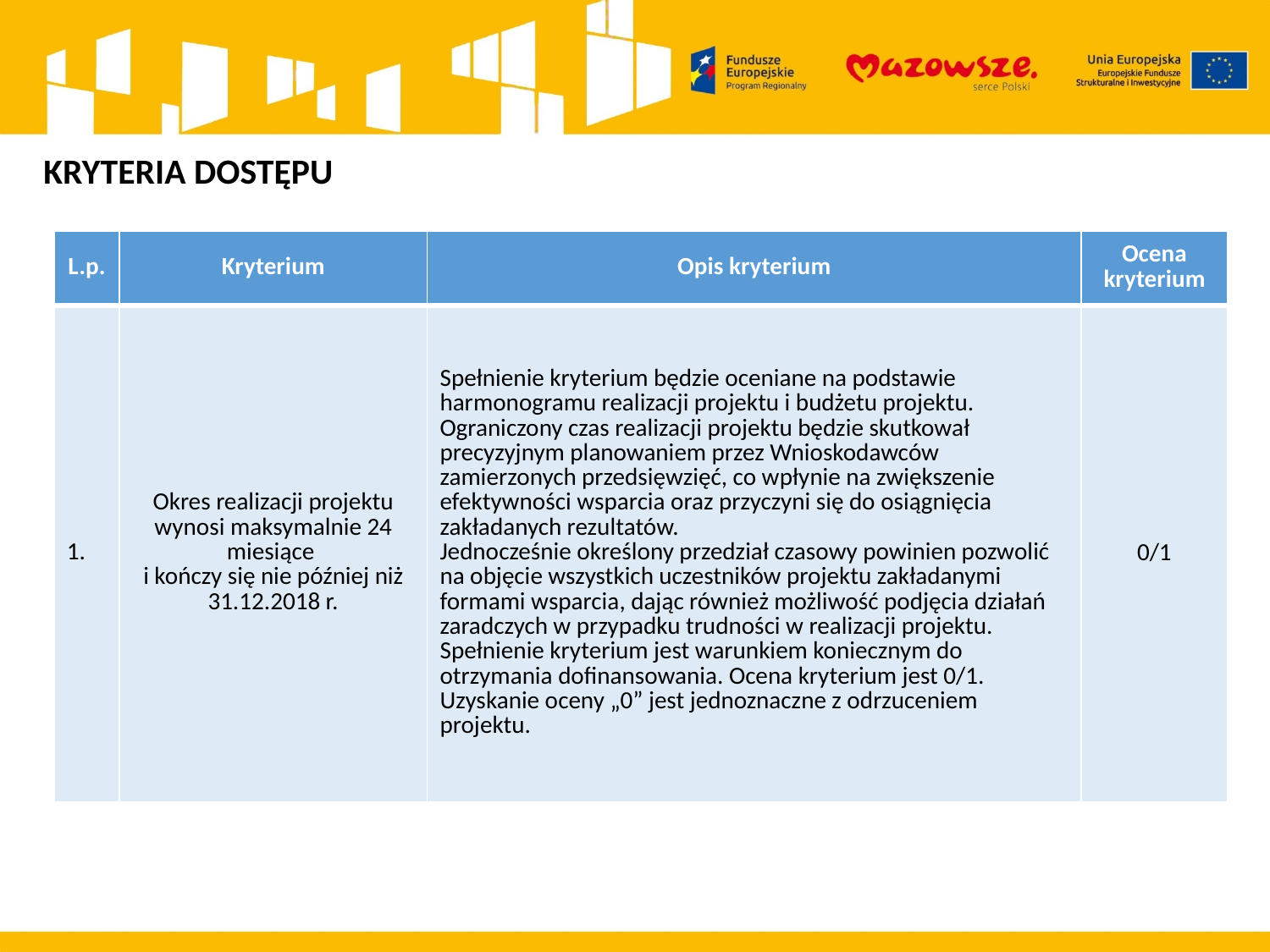

KRYTERIA DOSTĘPU
| L.p. | Kryterium | Opis kryterium | Ocena kryterium |
| --- | --- | --- | --- |
| 1. | Okres realizacji projektu wynosi maksymalnie 24 miesiące i kończy się nie później niż 31.12.2018 r. | Spełnienie kryterium będzie oceniane na podstawie harmonogramu realizacji projektu i budżetu projektu. Ograniczony czas realizacji projektu będzie skutkował precyzyjnym planowaniem przez Wnioskodawców zamierzonych przedsięwzięć, co wpłynie na zwiększenie efektywności wsparcia oraz przyczyni się do osiągnięcia zakładanych rezultatów. Jednocześnie określony przedział czasowy powinien pozwolić na objęcie wszystkich uczestników projektu zakładanymi formami wsparcia, dając również możliwość podjęcia działań zaradczych w przypadku trudności w realizacji projektu. Spełnienie kryterium jest warunkiem koniecznym do otrzymania dofinansowania. Ocena kryterium jest 0/1. Uzyskanie oceny „0” jest jednoznaczne z odrzuceniem projektu. | 0/1 |